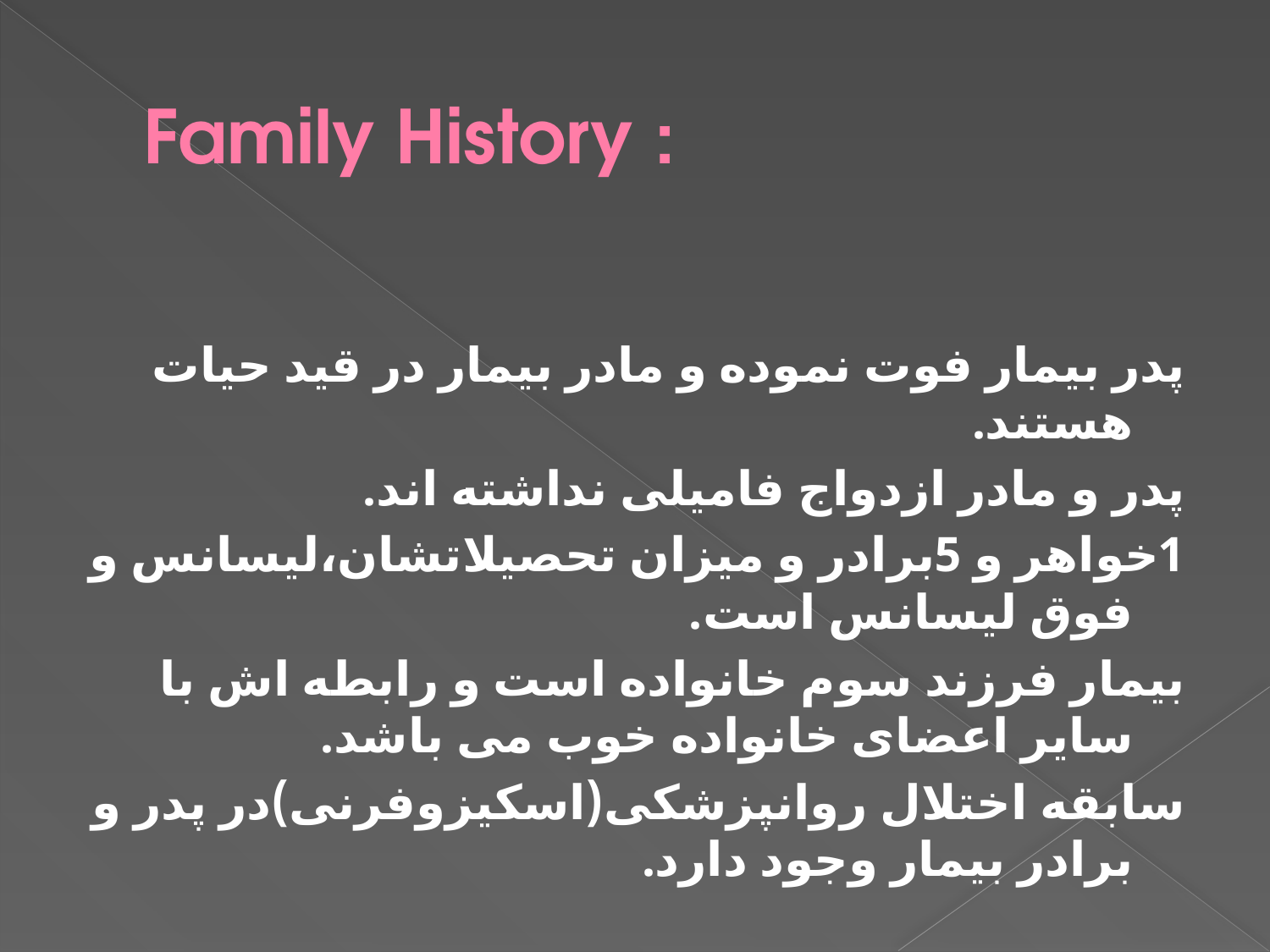

# Family History :

پدر بیمار فوت نموده و مادر بیمار در قید حیات هستند.
پدر و مادر ازدواج فامیلی نداشته اند.
1خواهر و 5برادر و میزان تحصیلاتشان،ليسانس و فوق ليسانس است.
بیمار فرزند سوم خانواده است و رابطه اش با سایر اعضای خانواده خوب می باشد.
سابقه اختلال روانپزشکی(اسكيزوفرنى)در پدر و برادر بیمار وجود دارد.